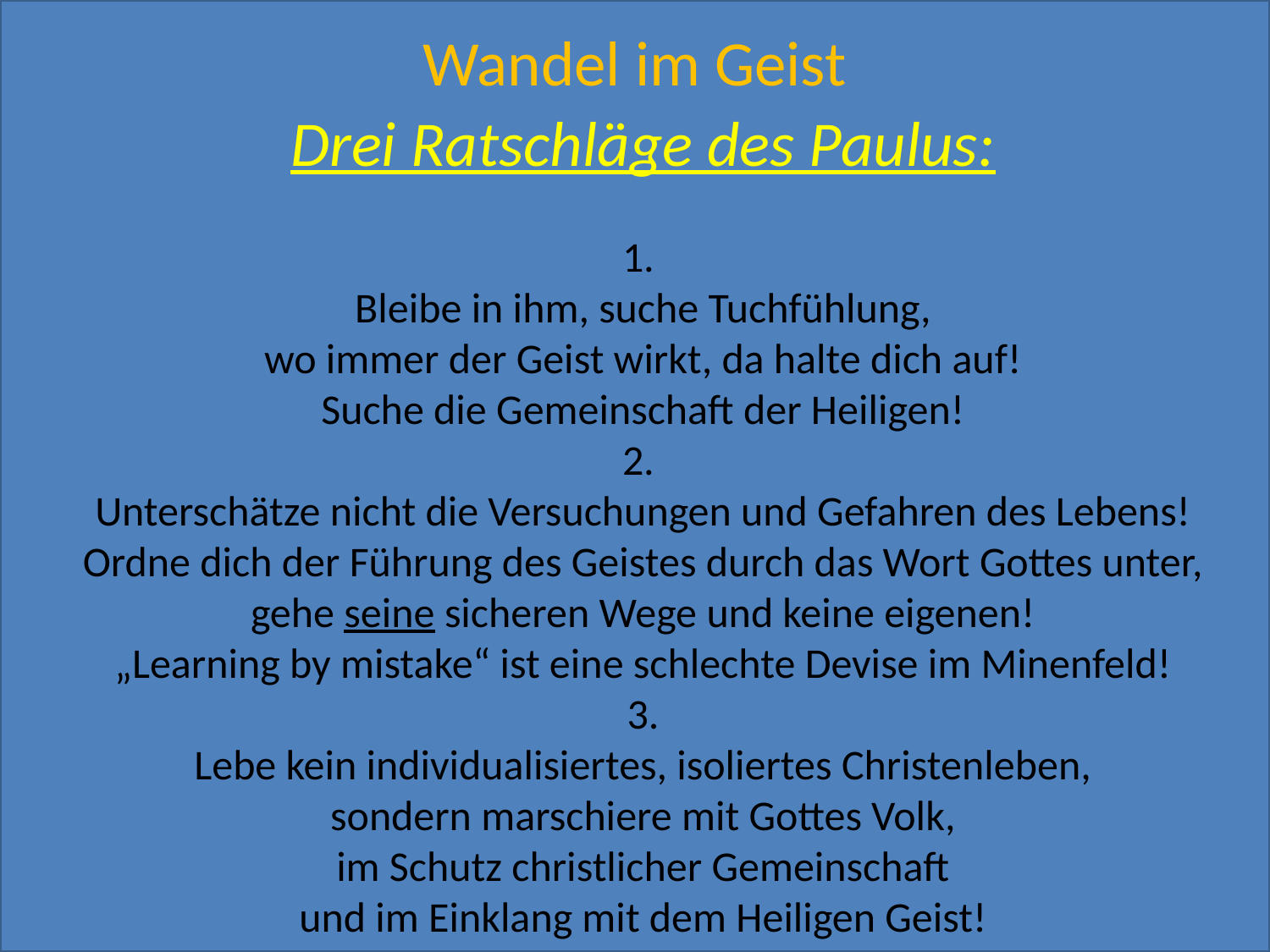

Wandel im Geist
Drei Ratschläge des Paulus:

1.
Bleibe in ihm, suche Tuchfühlung,
wo immer der Geist wirkt, da halte dich auf!
Suche die Gemeinschaft der Heiligen!
2.
Unterschätze nicht die Versuchungen und Gefahren des Lebens!
Ordne dich der Führung des Geistes durch das Wort Gottes unter,
gehe seine sicheren Wege und keine eigenen!
„Learning by mistake“ ist eine schlechte Devise im Minenfeld!
3.
Lebe kein individualisiertes, isoliertes Christenleben,
sondern marschiere mit Gottes Volk,
im Schutz christlicher Gemeinschaft
und im Einklang mit dem Heiligen Geist!